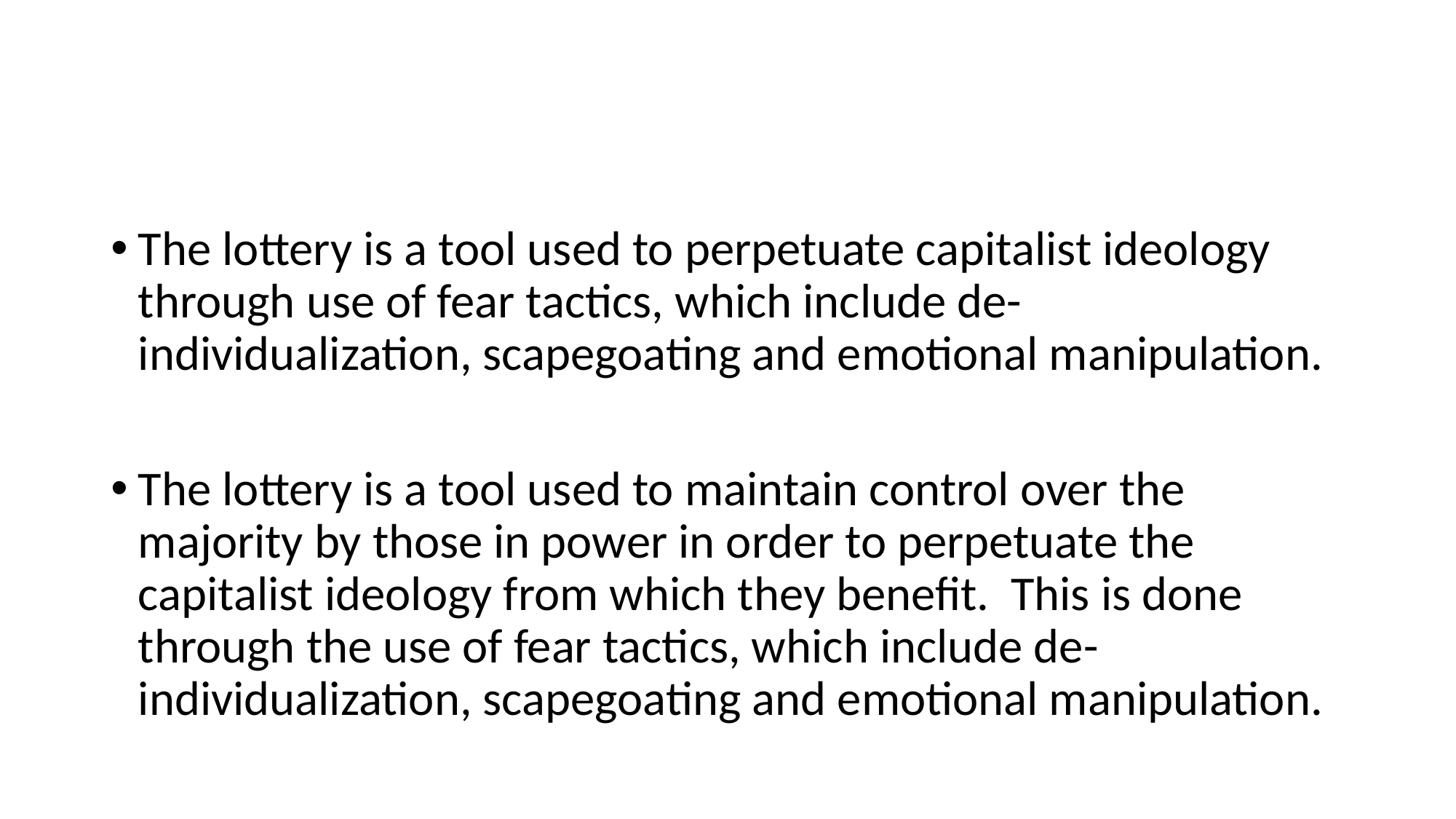

#
The lottery is a tool used to perpetuate capitalist ideology through use of fear tactics, which include de-individualization, scapegoating and emotional manipulation.

The lottery is a tool used to maintain control over the majority by those in power in order to perpetuate the capitalist ideology from which they benefit.  This is done through the use of fear tactics, which include de-individualization, scapegoating and emotional manipulation.